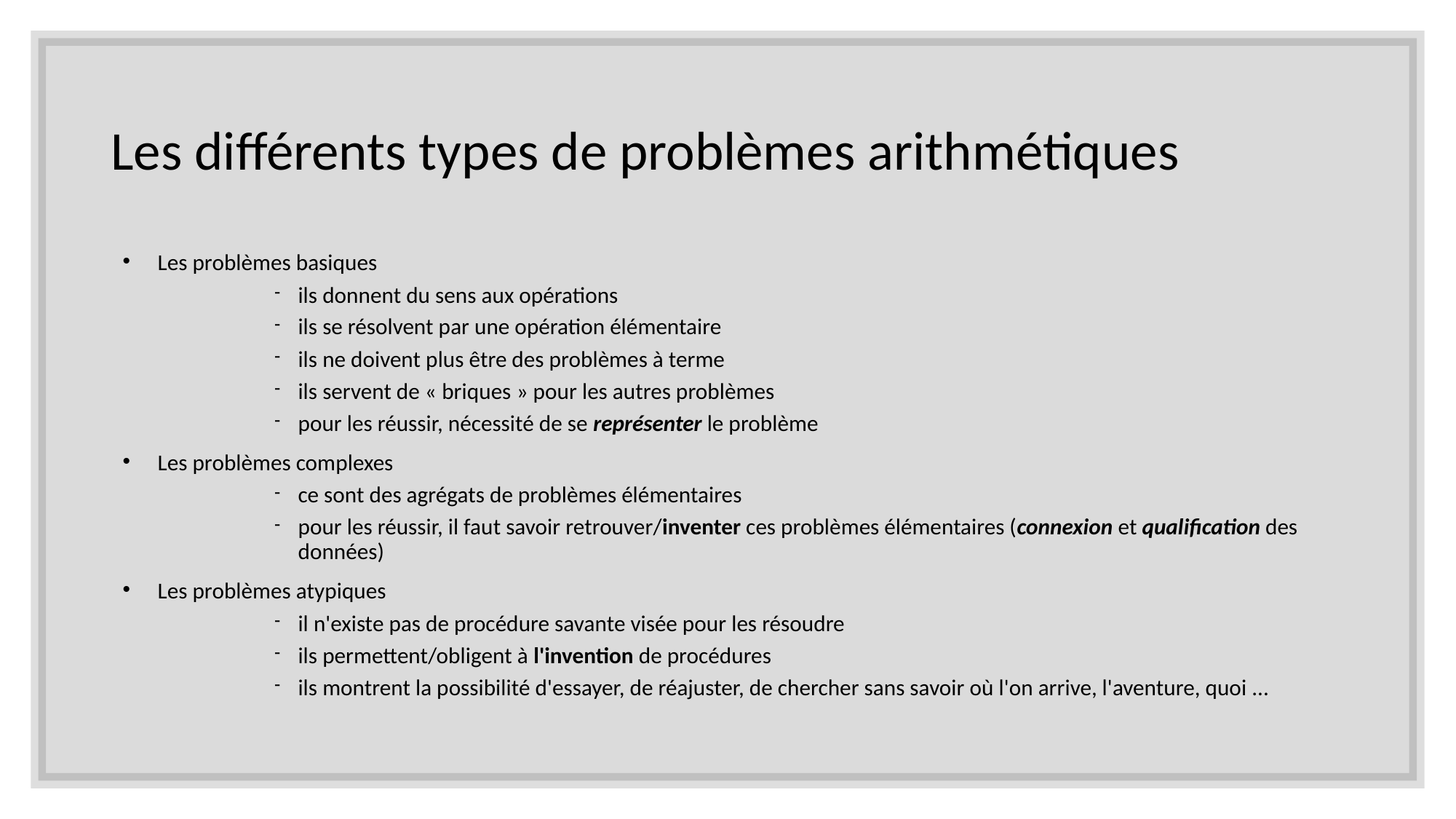

# Les différents types de problèmes arithmétiques
Les problèmes basiques
ils donnent du sens aux opérations
ils se résolvent par une opération élémentaire
ils ne doivent plus être des problèmes à terme
ils servent de « briques » pour les autres problèmes
pour les réussir, nécessité de se représenter le problème
Les problèmes complexes
ce sont des agrégats de problèmes élémentaires
pour les réussir, il faut savoir retrouver/inventer ces problèmes élémentaires (connexion et qualification des données)
Les problèmes atypiques
il n'existe pas de procédure savante visée pour les résoudre
ils permettent/obligent à l'invention de procédures
ils montrent la possibilité d'essayer, de réajuster, de chercher sans savoir où l'on arrive, l'aventure, quoi ...